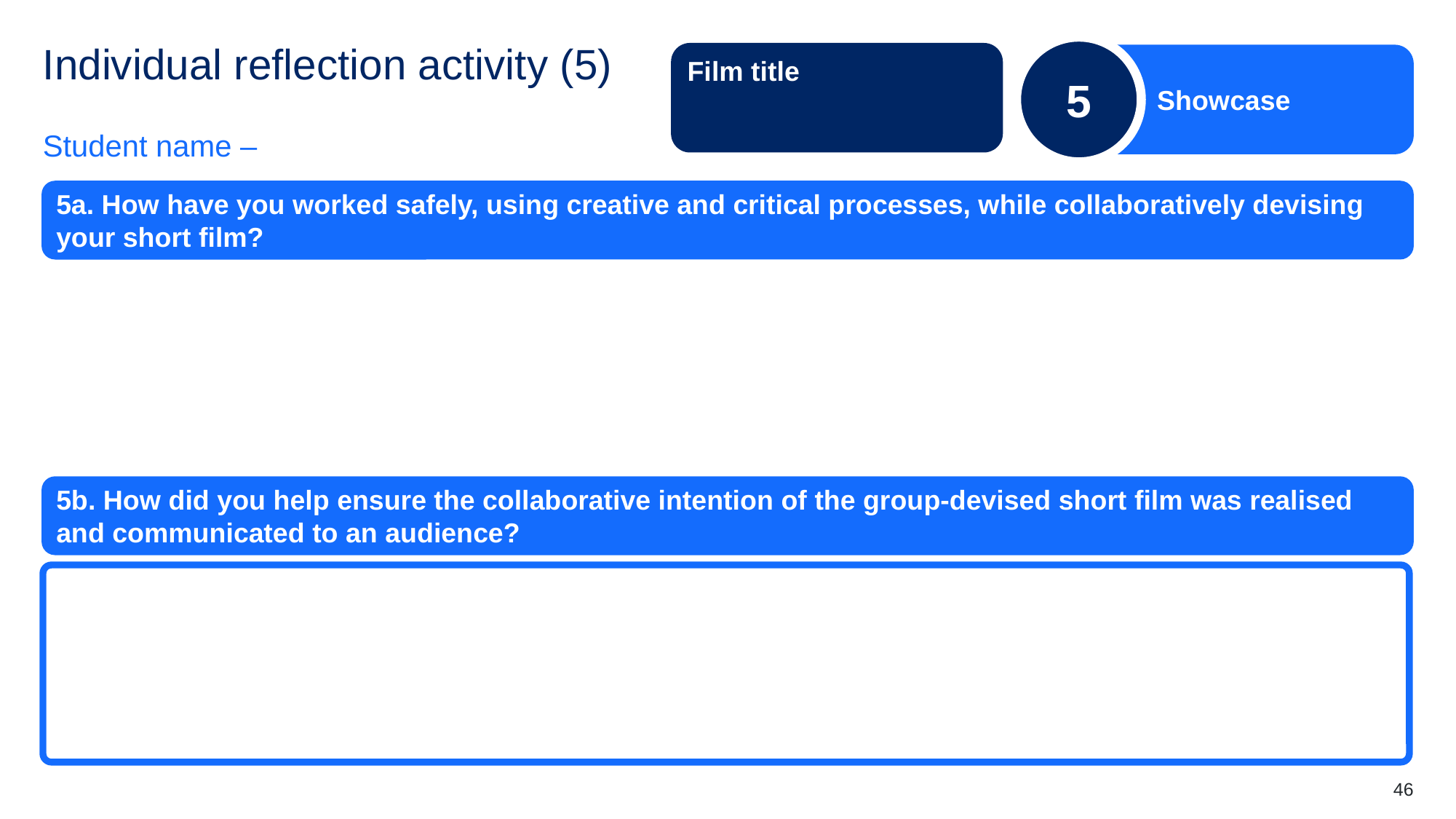

5
Showcase
# Individual reflection activity (5)
Film title
Student name –
5a. How have you worked safely, using creative and critical processes, while collaboratively devising your short film?

5b. How did you help ensure the collaborative intention of the group-devised short film was realised and communicated to an audience?

46